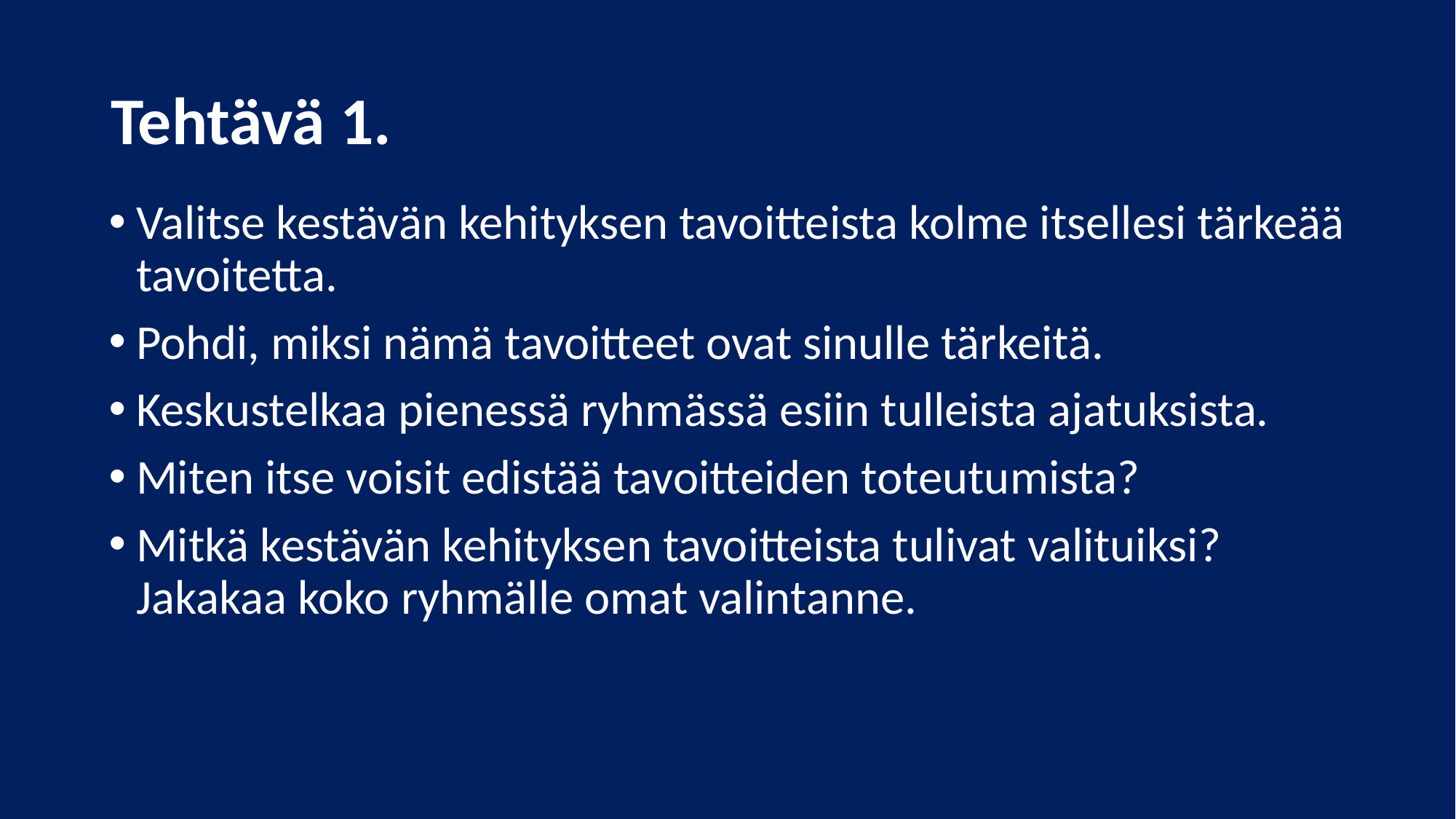

# Tehtävä 1.
Valitse kestävän kehityksen tavoitteista kolme itsellesi tärkeää tavoitetta.
Pohdi, miksi nämä tavoitteet ovat sinulle tärkeitä.
Keskustelkaa pienessä ryhmässä esiin tulleista ajatuksista.
Miten itse voisit edistää tavoitteiden toteutumista?
Mitkä kestävän kehityksen tavoitteista tulivat valituiksi? Jakakaa koko ryhmälle omat valintanne.